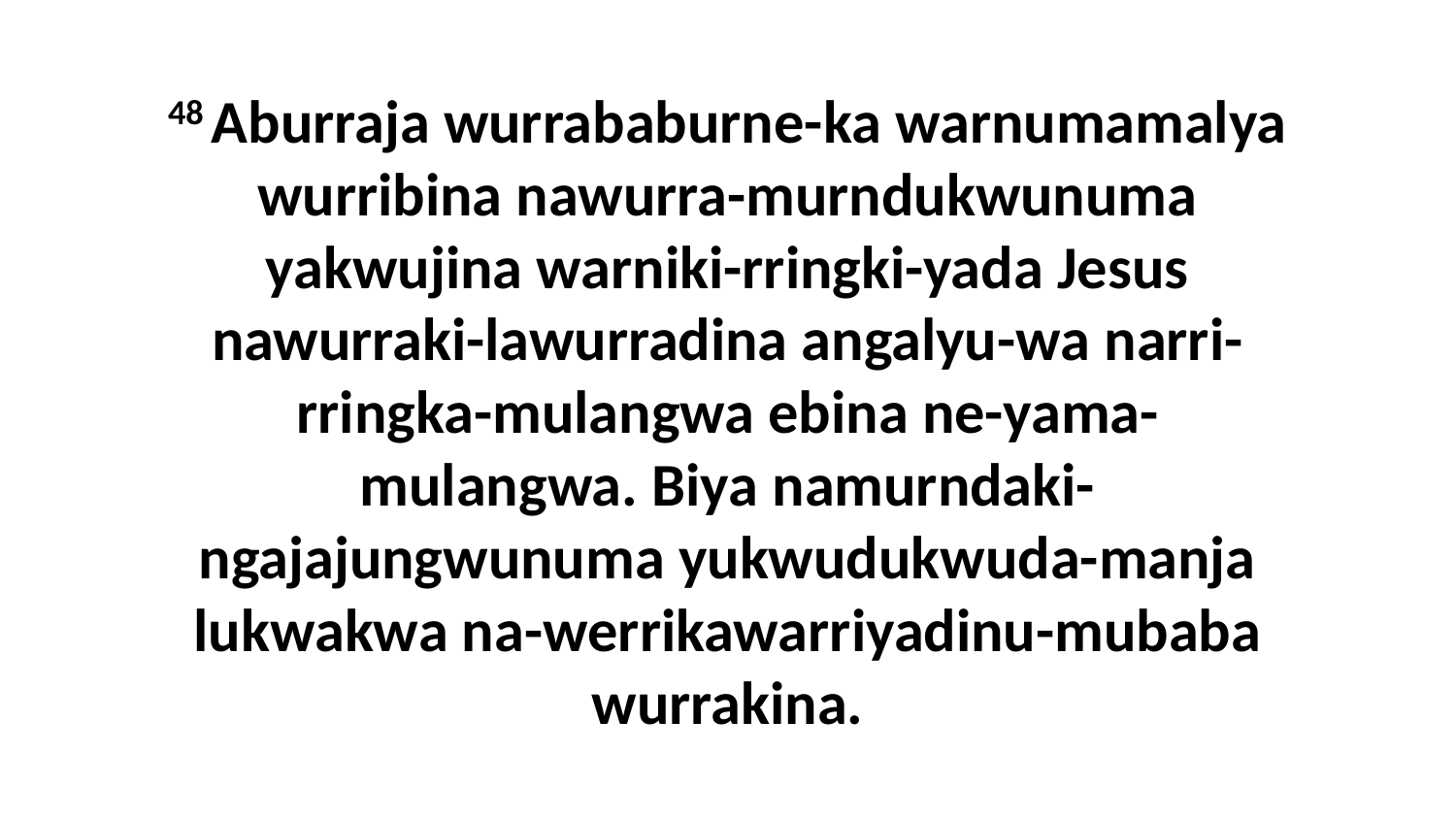

48 Aburraja wurrababurne-ka warnumamalya wurribina nawurra-murndukwunuma yakwujina warniki-rringki-yada Jesus nawurraki-lawurradina angalyu-wa narri-rringka-mulangwa ebina ne-yama-mulangwa. Biya namurndaki-ngajajungwunuma yukwudukwuda-manja lukwakwa na-werrikawarriyadinu-mubaba wurrakina.